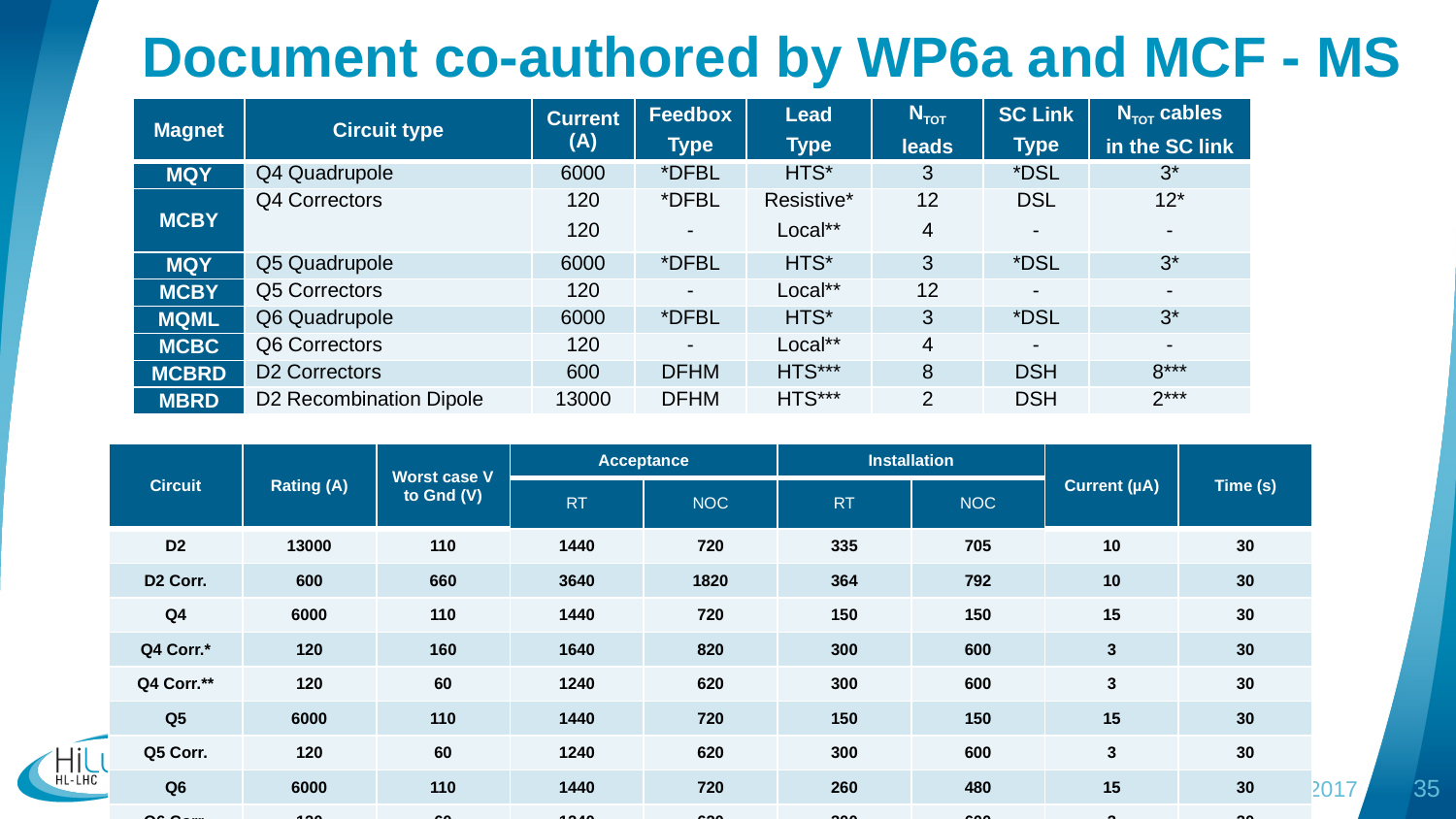

# Document co-authored by WP6a and MCF - MS
| Magnet | Circuit type | Current (A) | Feedbox Type | Lead Type | NTOT leads | SC Link Type | NTOT cables in the SC link |
| --- | --- | --- | --- | --- | --- | --- | --- |
| MQY | Q4 Quadrupole | 6000 | \*DFBL | HTS\* | 3 | \*DSL | 3\* |
| MCBY | Q4 Correctors | 120 120 | \*DFBL - | Resistive\* Local\*\* | 12 4 | DSL - | 12\* - |
| MQY | Q5 Quadrupole | 6000 | \*DFBL | HTS\* | 3 | \*DSL | 3\* |
| MCBY | Q5 Correctors | 120 | - | Local\*\* | 12 | - | - |
| MQML | Q6 Quadrupole | 6000 | \*DFBL | HTS\* | 3 | \*DSL | 3\* |
| MCBC | Q6 Correctors | 120 | - | Local\*\* | 4 | - | - |
| MCBRD | D2 Correctors | 600 | DFHM | HTS\*\*\* | 8 | DSH | 8\*\*\* |
| MBRD | D2 Recombination Dipole | 13000 | DFHM | HTS\*\*\* | 2 | DSH | 2\*\*\* |
| Circuit | Rating (A) | Worst case V to Gnd (V) | Acceptance |  | Installation |  | Current (µA) | Time (s) |
| --- | --- | --- | --- | --- | --- | --- | --- | --- |
|  |  |  | RT | NOC | RT | NOC |  |  |
| D2 | 13000 | 110 | 1440 | 720 | 335 | 705 | 10 | 30 |
| D2 Corr. | 600 | 660 | 3640 | 1820 | 364 | 792 | 10 | 30 |
| Q4 | 6000 | 110 | 1440 | 720 | 150 | 150 | 15 | 30 |
| Q4 Corr.\* | 120 | 160 | 1640 | 820 | 300 | 600 | 3 | 30 |
| Q4 Corr.\*\* | 120 | 60 | 1240 | 620 | 300 | 600 | 3 | 30 |
| Q5 | 6000 | 110 | 1440 | 720 | 150 | 150 | 15 | 30 |
| Q5 Corr. | 120 | 60 | 1240 | 620 | 300 | 600 | 3 | 30 |
| Q6 | 6000 | 110 | 1440 | 720 | 260 | 480 | 15 | 30 |
| Q6 Corr. | 120 | 60 | 1240 | 620 | 300 | 600 | 3 | 30 |
Samer Yammine - 7th HL-LHC Collaboration Meeting – 14th November 2017
35